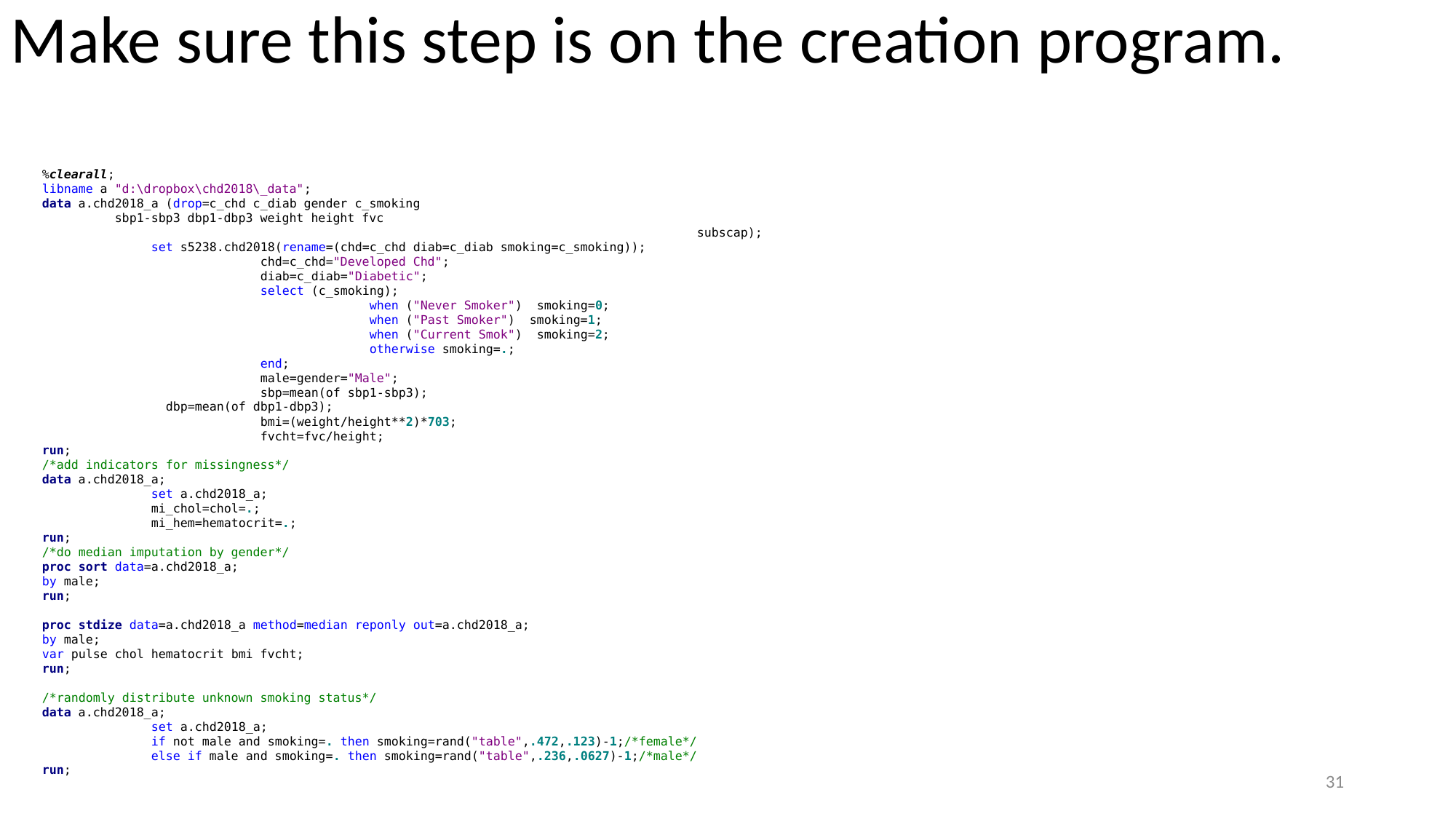

Make sure this step is on the creation program.
%clearall;
libname a "d:\dropbox\chd2018\_data";
data a.chd2018_a (drop=c_chd c_diab gender c_smoking
          sbp1-sbp3 dbp1-dbp3 weight height fvc
						subscap);
	set s5238.chd2018(rename=(chd=c_chd diab=c_diab smoking=c_smoking));
		chd=c_chd="Developed Chd";
		diab=c_diab="Diabetic";
		select (c_smoking);
			when ("Never Smoker")  smoking=0;
			when ("Past Smoker")  smoking=1;
			when ("Current Smok")  smoking=2;
			otherwise smoking=.;
		end;
		male=gender="Male";
		sbp=mean(of sbp1-sbp3);
	  dbp=mean(of dbp1-dbp3);
		bmi=(weight/height**2)*703;
		fvcht=fvc/height;
run;
/*add indicators for missingness*/
data a.chd2018_a;
	set a.chd2018_a;
	mi_chol=chol=.;
	mi_hem=hematocrit=.;
run;
/*do median imputation by gender*/
proc sort data=a.chd2018_a;
by male;
run;

proc stdize data=a.chd2018_a method=median reponly out=a.chd2018_a;
by male;
var pulse chol hematocrit bmi fvcht;
run;

/*randomly distribute unknown smoking status*/
data a.chd2018_a;
	set a.chd2018_a;
	if not male and smoking=. then smoking=rand("table",.472,.123)-1;/*female*/
	else if male and smoking=. then smoking=rand("table",.236,.0627)-1;/*male*/
run;
31